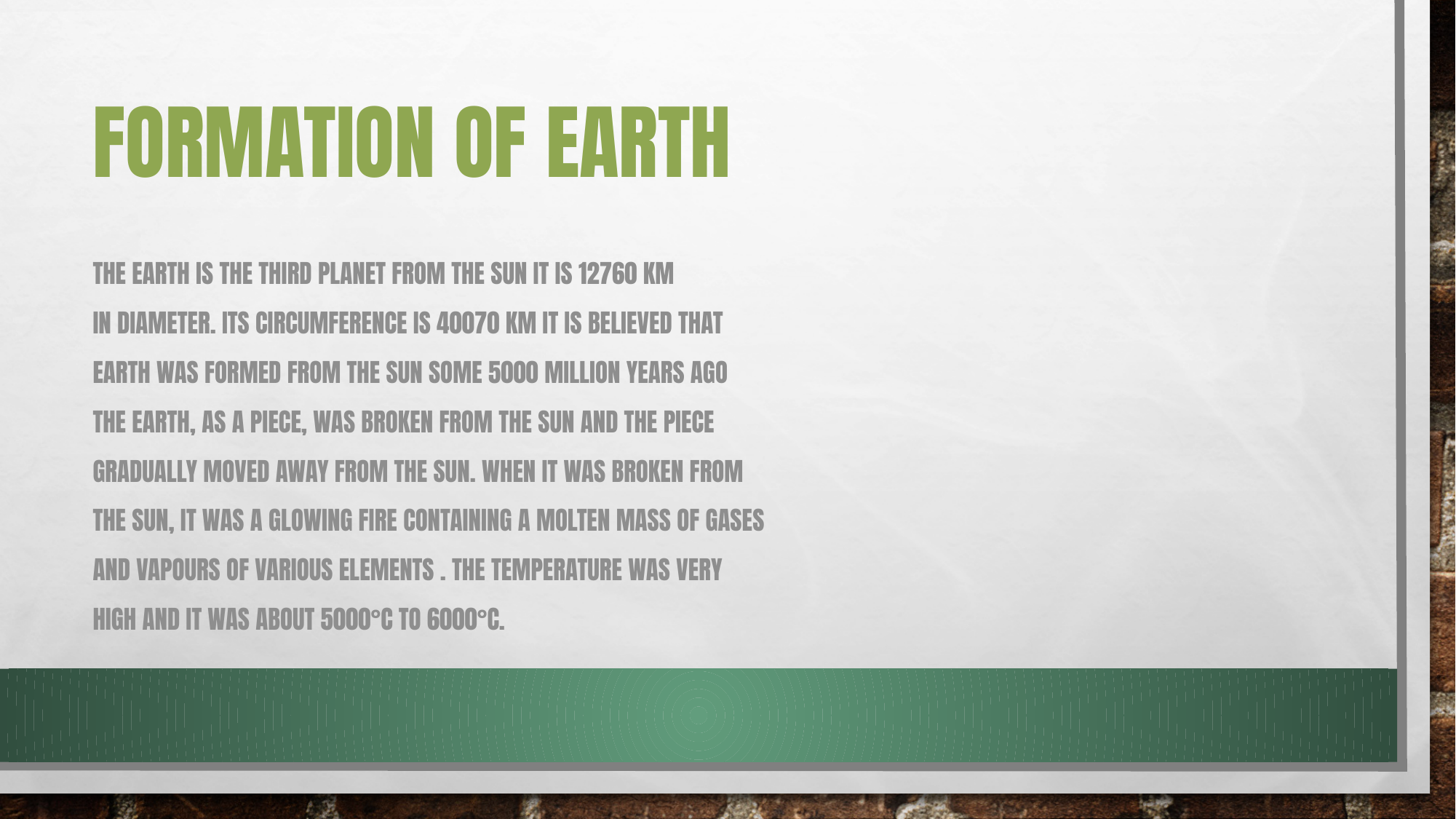

# Formation of Earth
The Earth is the third planet from the sun It is 12760 Km
in diameter. Its circumference is 40070 Km It is believed that
earth was formed from the sun some 5000 million years ago
The earth, as a piece, was broken from the sun and the piece
gradually moved away from the sun. When it was broken from
the sun, it was a glowing fire containing a molten mass of gases
and vapours of various elements . The temperature was very
high and it was about 5000°C to 6000°C.